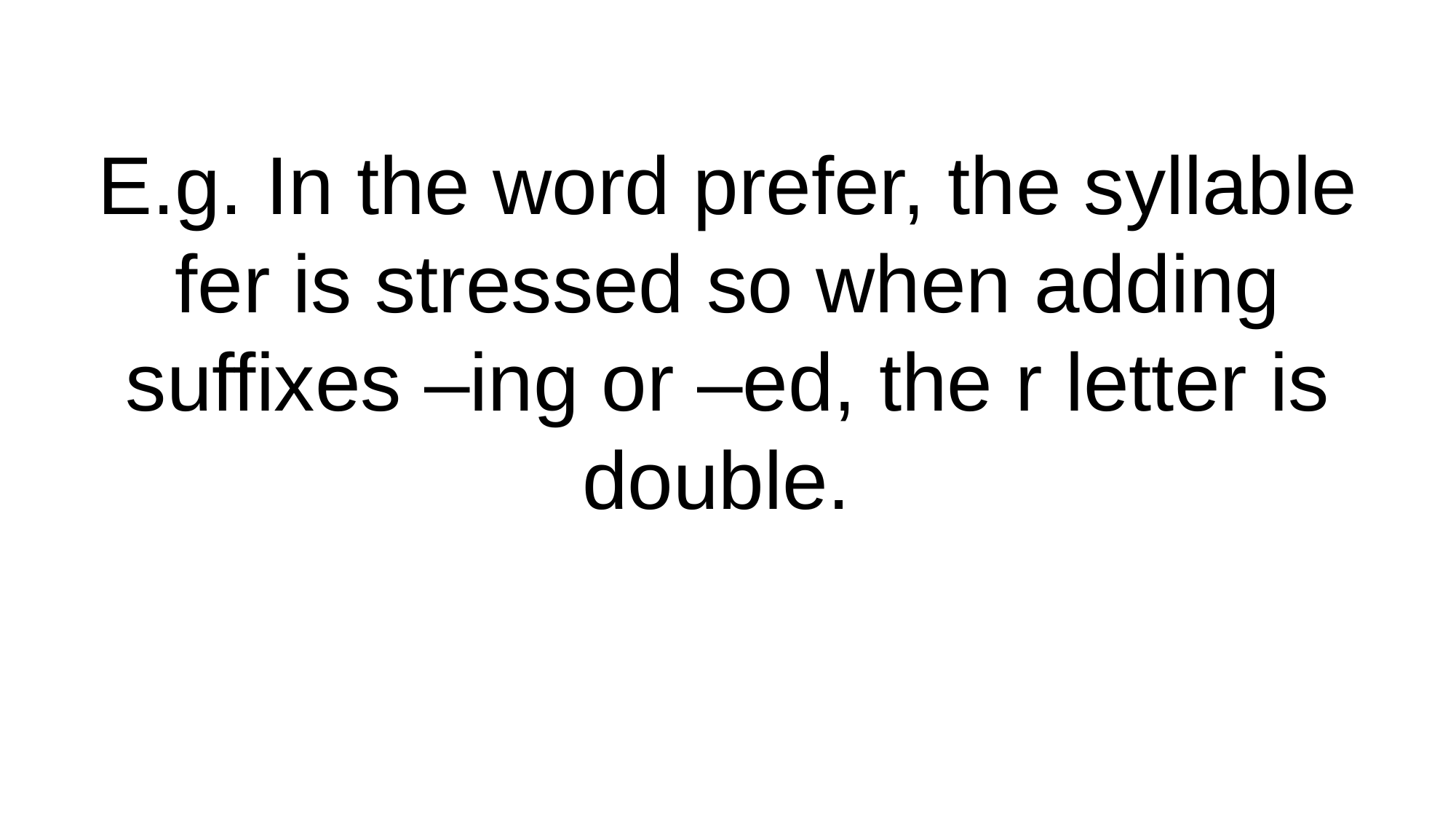

E.g. In the word prefer, the syllable fer is stressed so when adding suffixes –ing or –ed, the r letter is double.